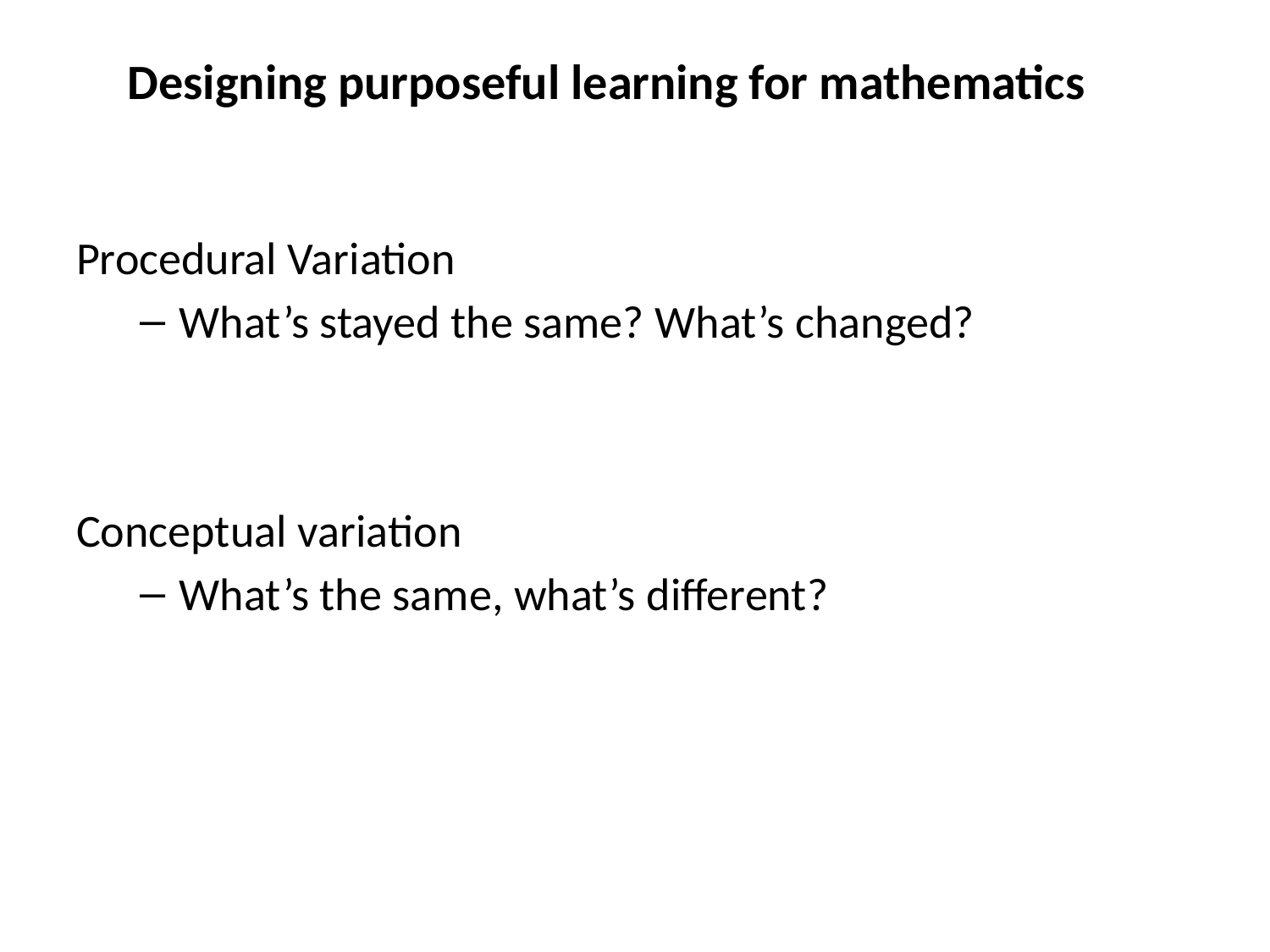

# Designing purposeful learning for mathematics
Procedural Variation
What’s stayed the same? What’s changed?

Conceptual variation
What’s the same, what’s different?